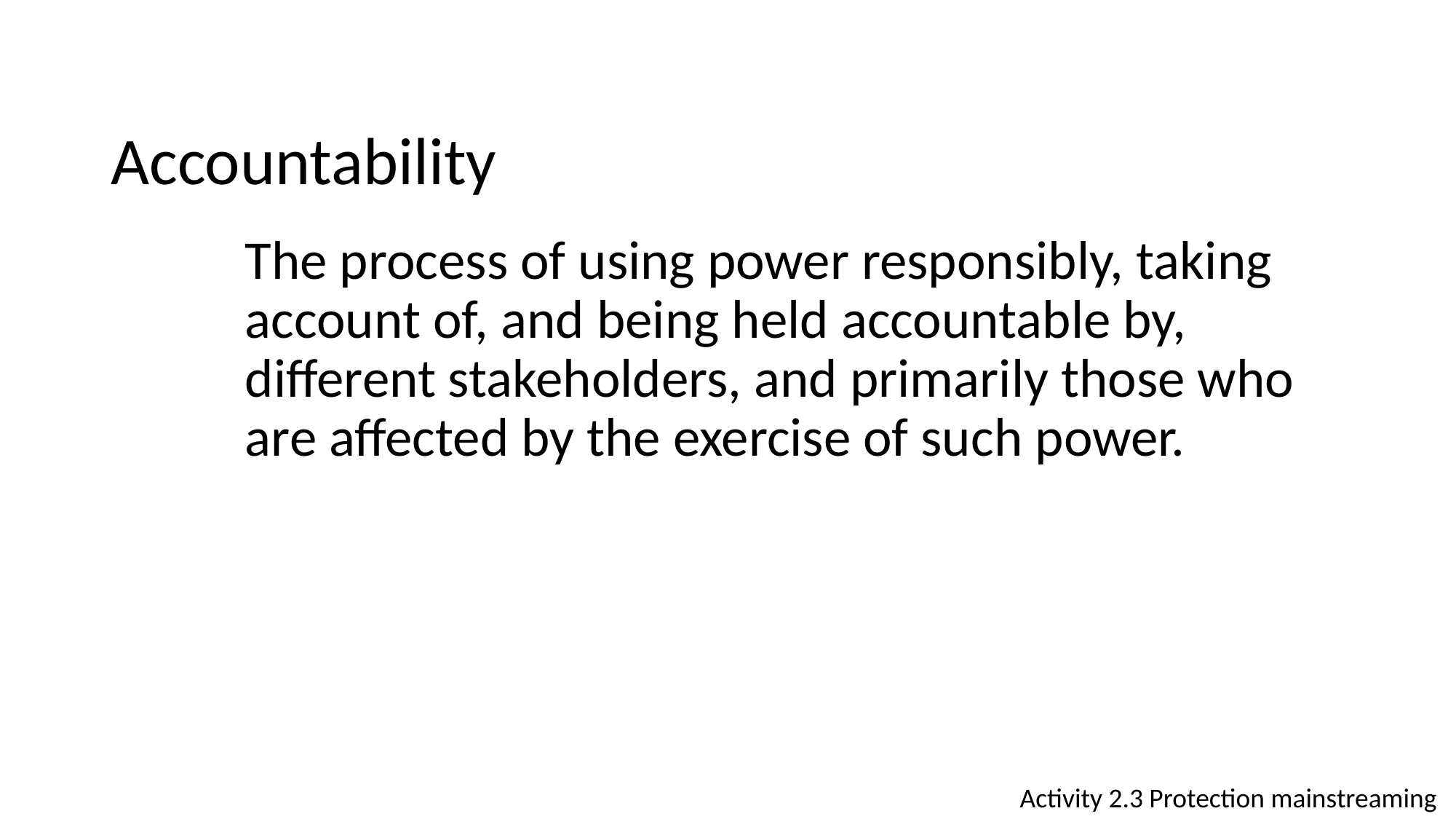

# Accountability
The process of using power responsibly, taking account of, and being held accountable by, different stakeholders, and primarily those who are affected by the exercise of such power.
Activity 2.3 Protection mainstreaming